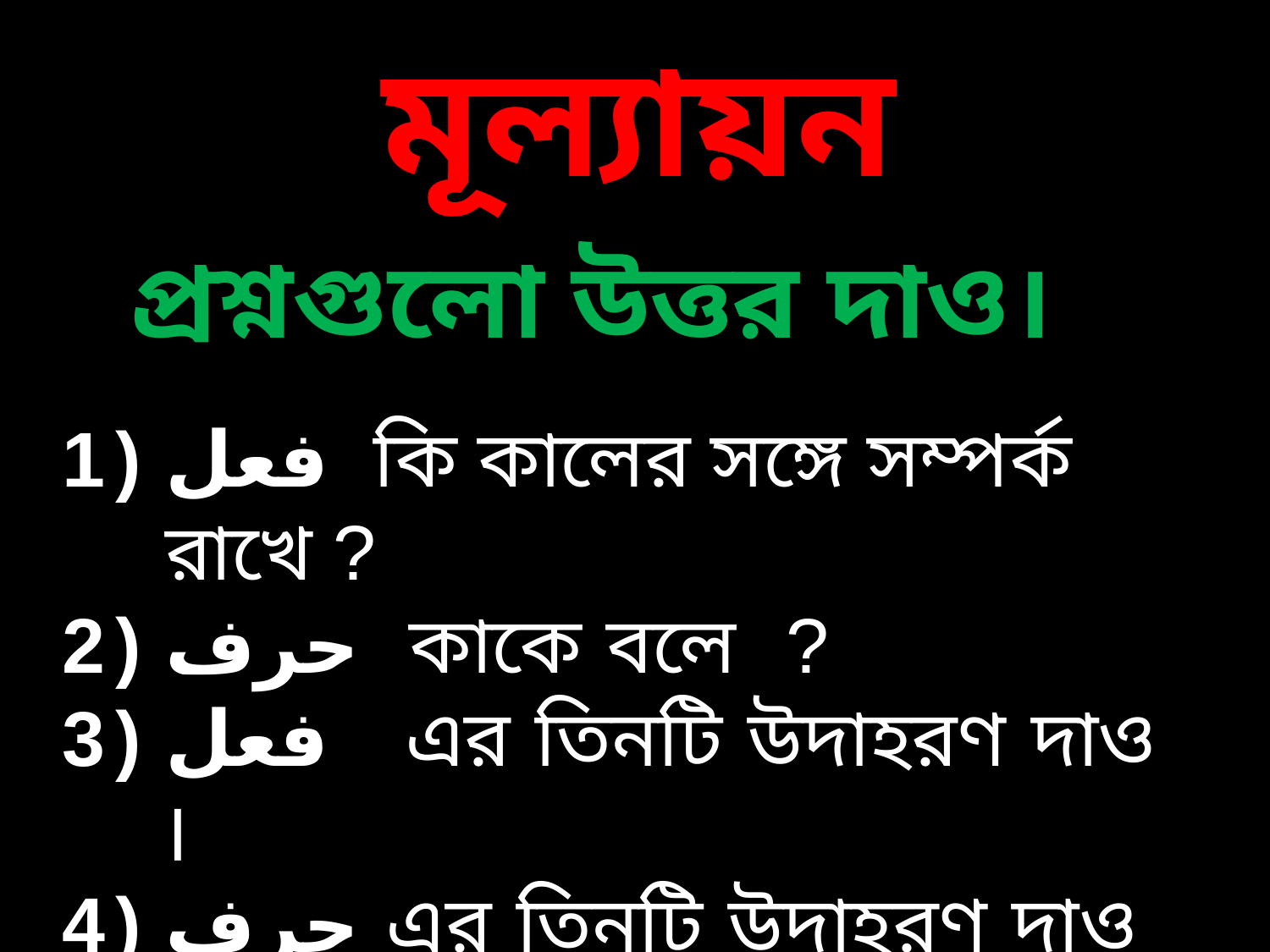

মূল্যায়ন

প্রশ্নগুলো উত্তর দাও।

فعل  কি কালের সঙ্গে সম্পর্ক রাখে ?
حرف  কাকে বলে  ?
فعل   এর তিনটি উদাহরণ দাও ।
حرف এর তিনটি উদাহরণ দাও ।
فعل  এর তিনটি علامة উদাহরণসহ বল ।